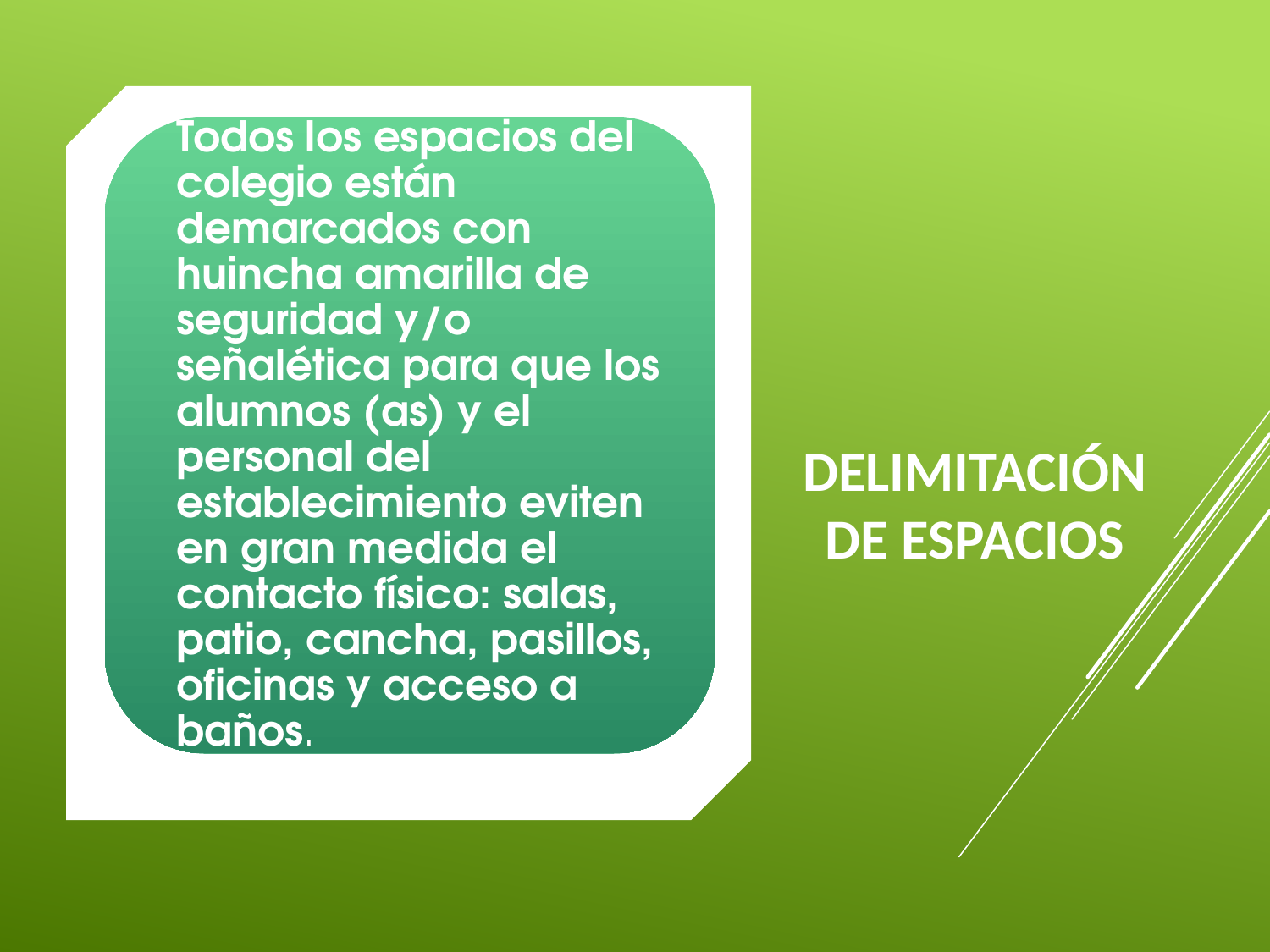

# DELIMITACIÓN DE ESPACIOS
Todos los espacios del colegio están demarcados con huincha amarilla de seguridad y/o señalética para que los alumnos (as) y el personal del establecimiento eviten en gran medida el contacto físico: salas, patio, cancha, pasillos, oficinas y acceso a baños.